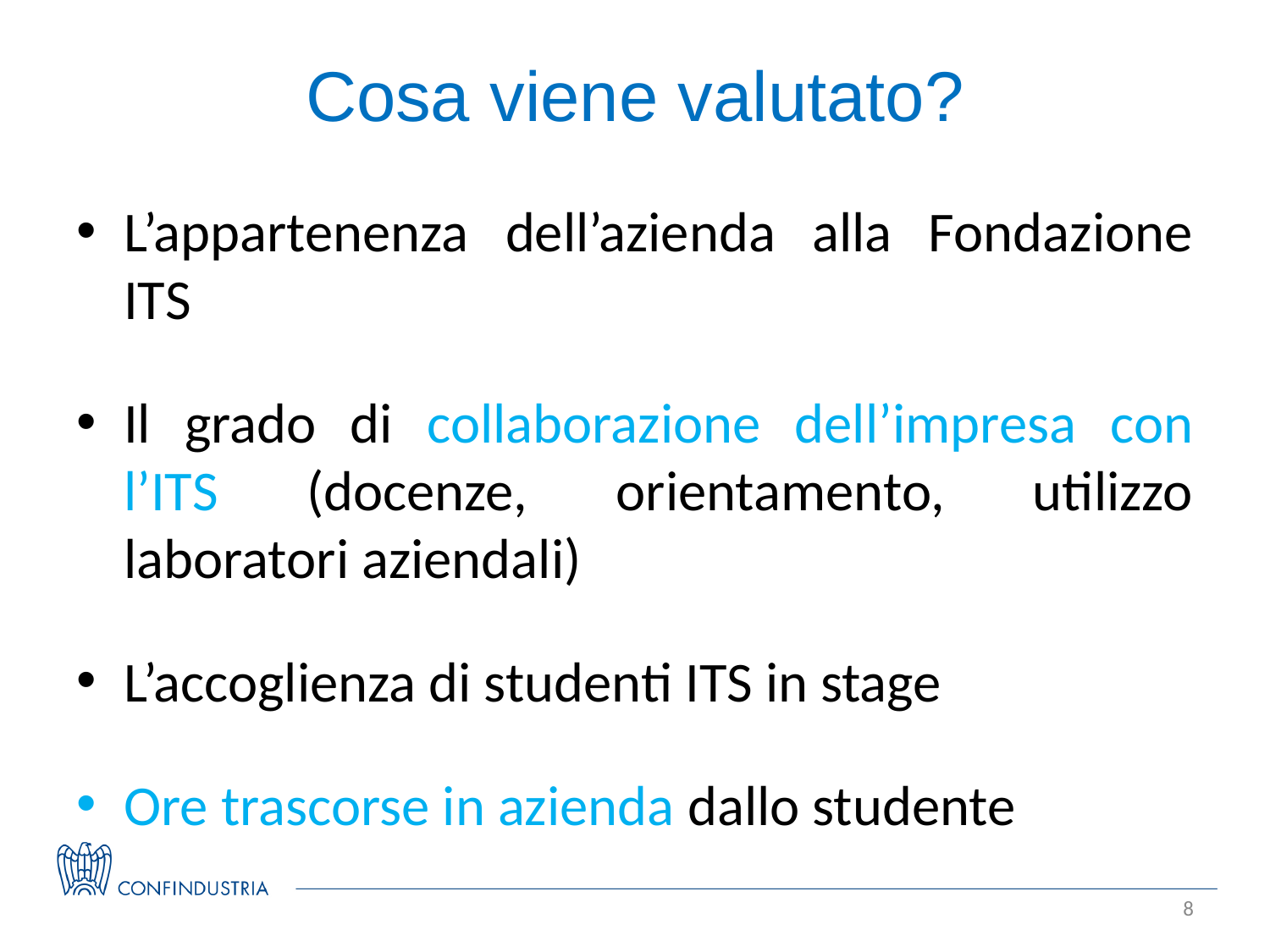

# Cosa viene valutato?
L’appartenenza dell’azienda alla Fondazione ITS

Il grado di collaborazione dell’impresa con l’ITS (docenze, orientamento, utilizzo laboratori aziendali)

L’accoglienza di studenti ITS in stage

Ore trascorse in azienda dallo studente

8